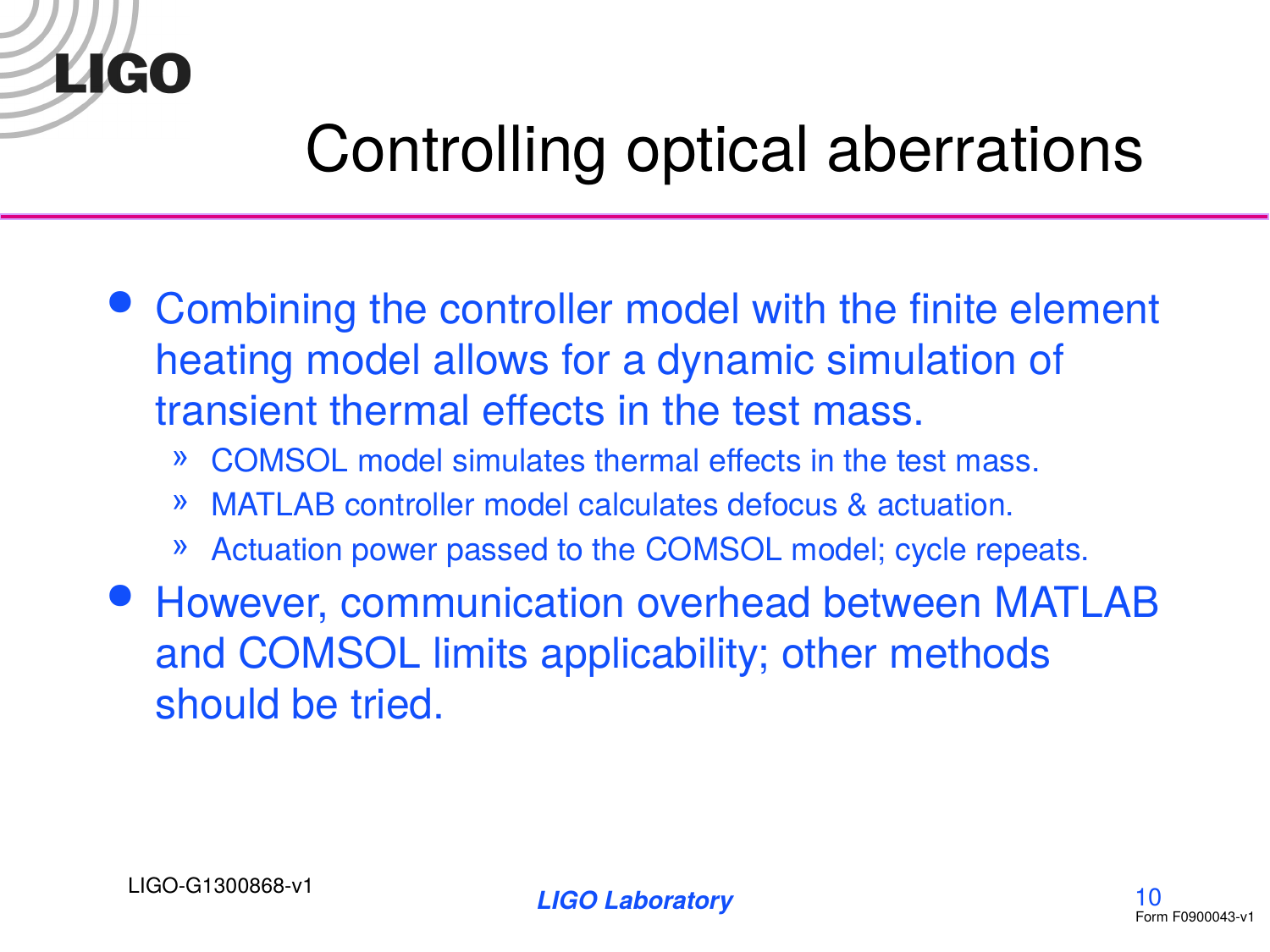

# Controlling optical aberrations
Combining the controller model with the finite element heating model allows for a dynamic simulation of transient thermal effects in the test mass.
COMSOL model simulates thermal effects in the test mass.
MATLAB controller model calculates defocus & actuation.
Actuation power passed to the COMSOL model; cycle repeats.
However, communication overhead between MATLAB and COMSOL limits applicability; other methods should be tried.

LIGO Laboratory
10